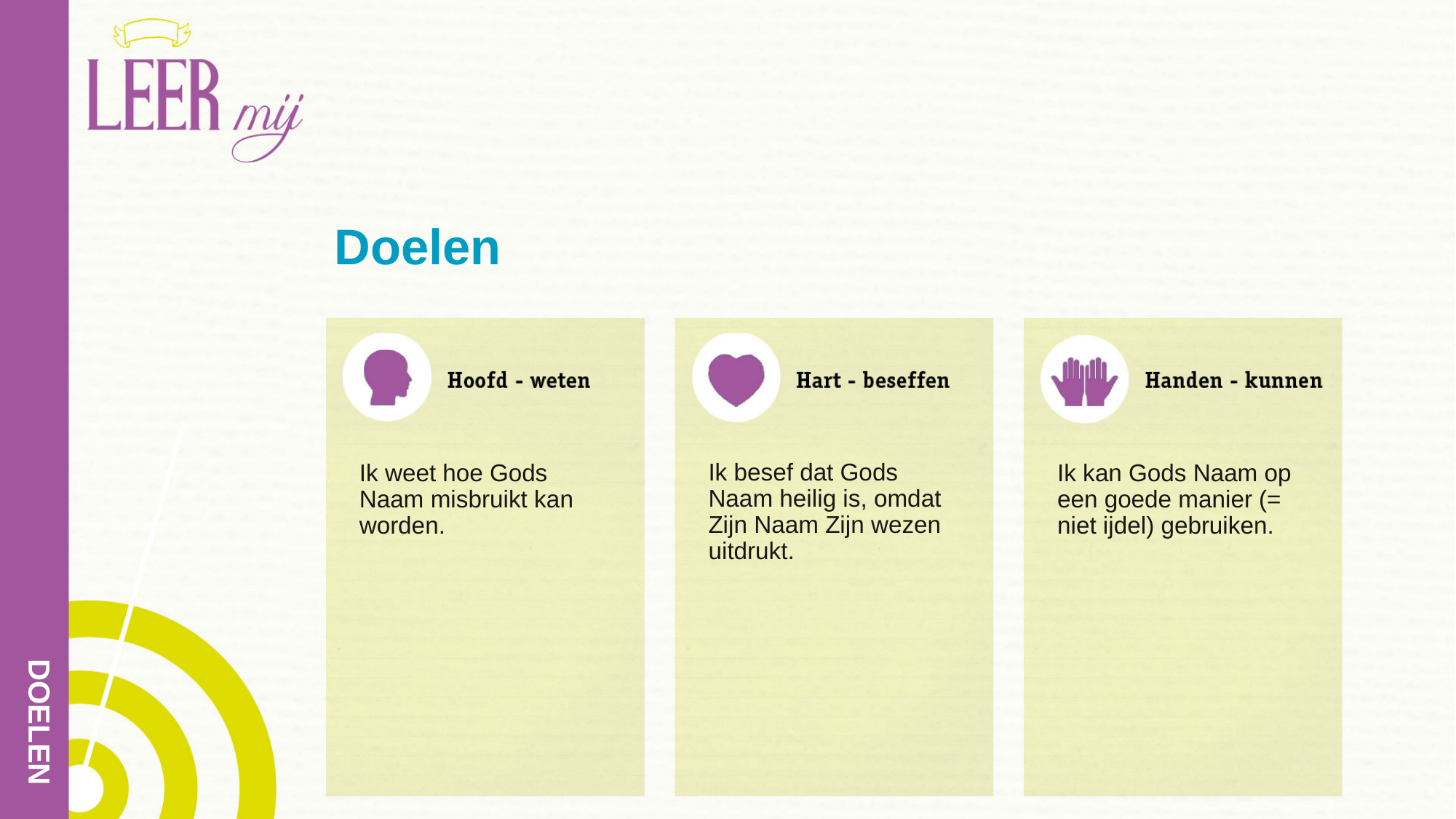

# Doelen
Ik besef dat Gods Naam heilig is, omdat Zijn Naam Zijn wezen uitdrukt.
Ik weet hoe Gods Naam misbruikt kan worden.
Ik kan Gods Naam op een goede manier (= niet ijdel) gebruiken.